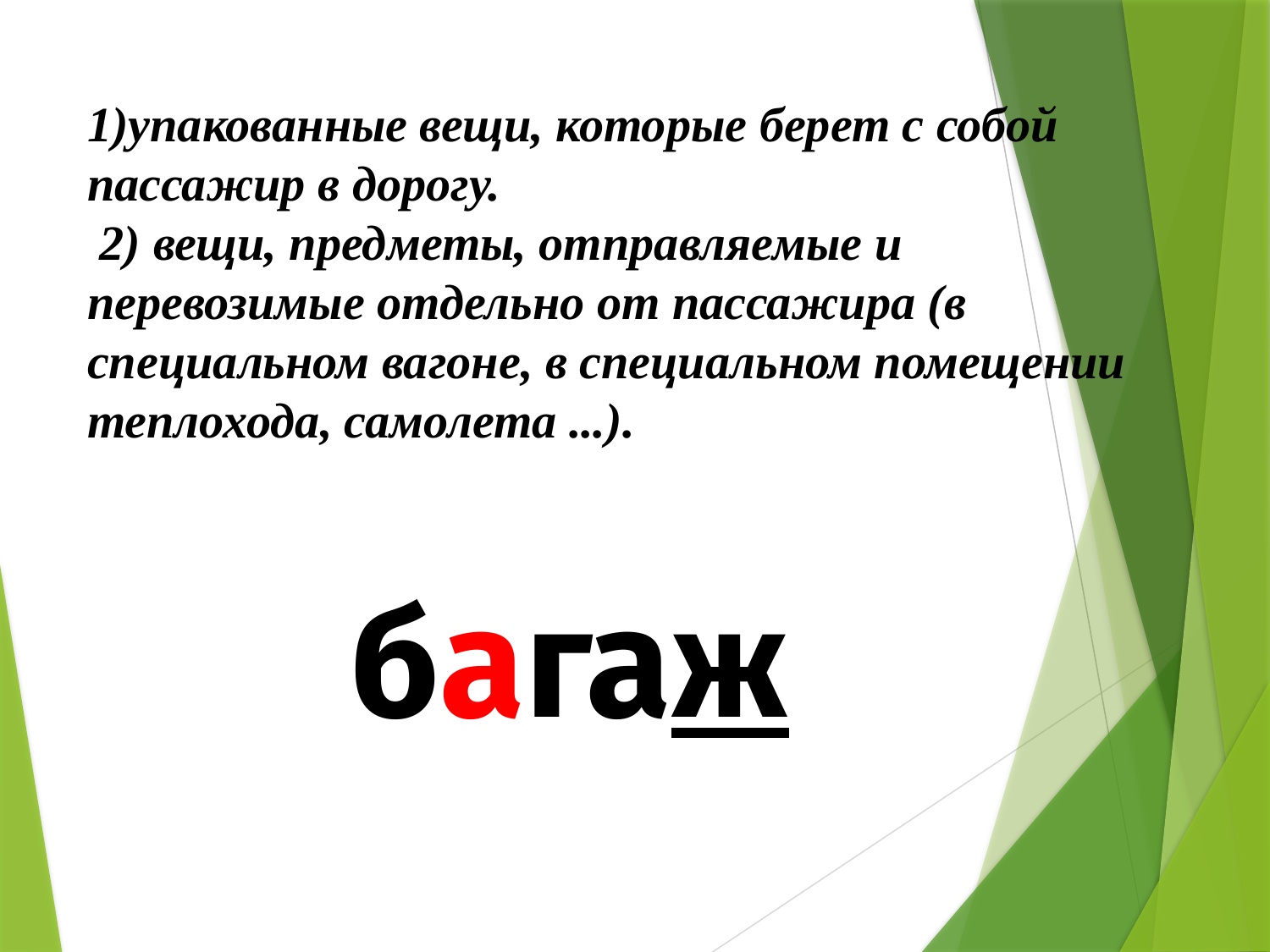

1)упакованные вещи, которые берет с собой пассажир в дорогу.
 2) вещи, предметы, отправляемые и перевозимые отдельно от пассажира (в специальном вагоне, в специальном помещении теплохода, самолета ...).
багаж